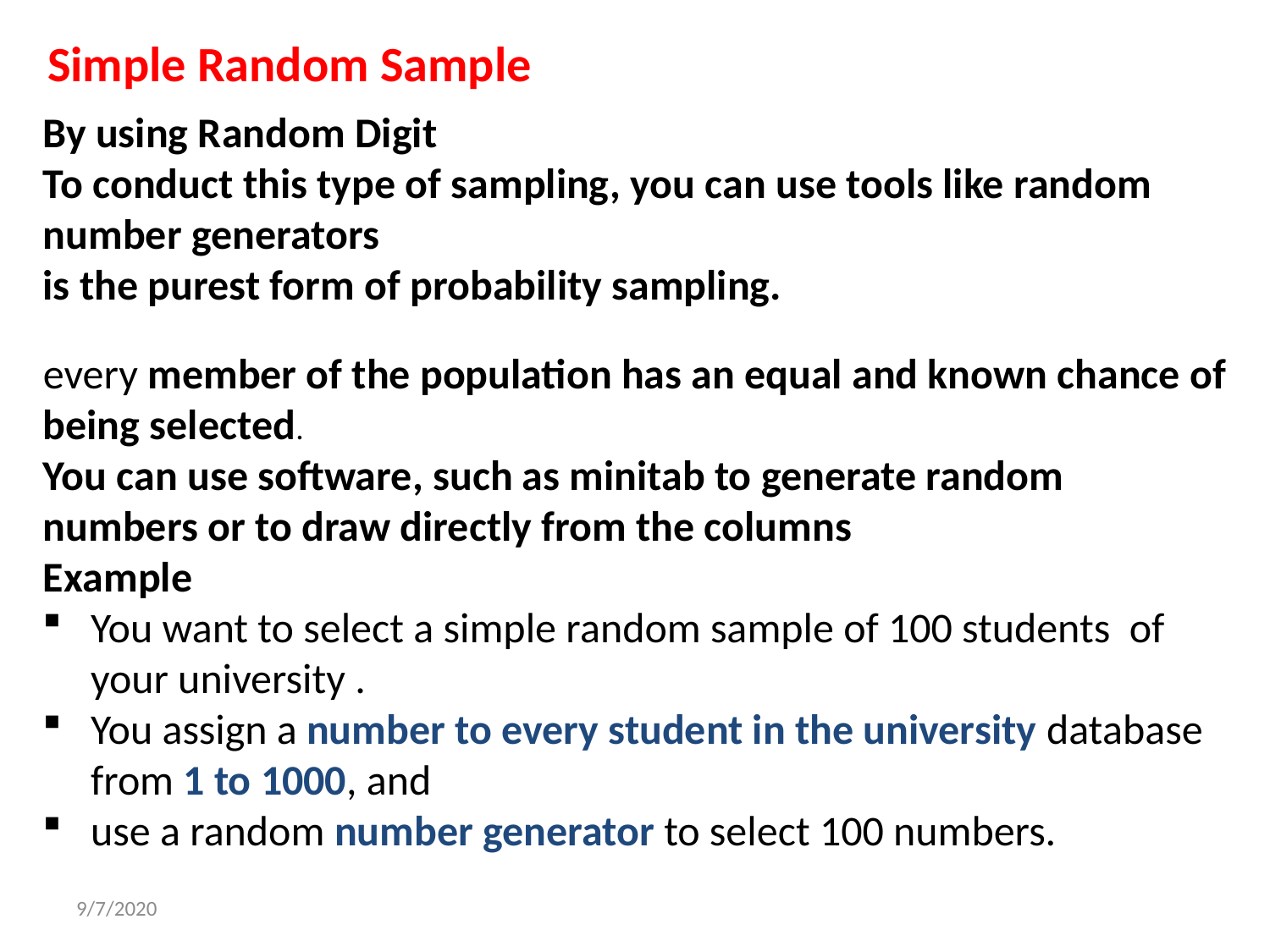

Simple Random Sample
By using Random Digit
To conduct this type of sampling, you can use tools like random number generators
is the purest form of probability sampling.

every member of the population has an equal and known chance of being selected.
You can use software, such as minitab to generate random numbers or to draw directly from the columns
Example
You want to select a simple random sample of 100 students  of your university .
You assign a number to every student in the university database from 1 to 1000, and
use a random number generator to select 100 numbers.

9/7/2020